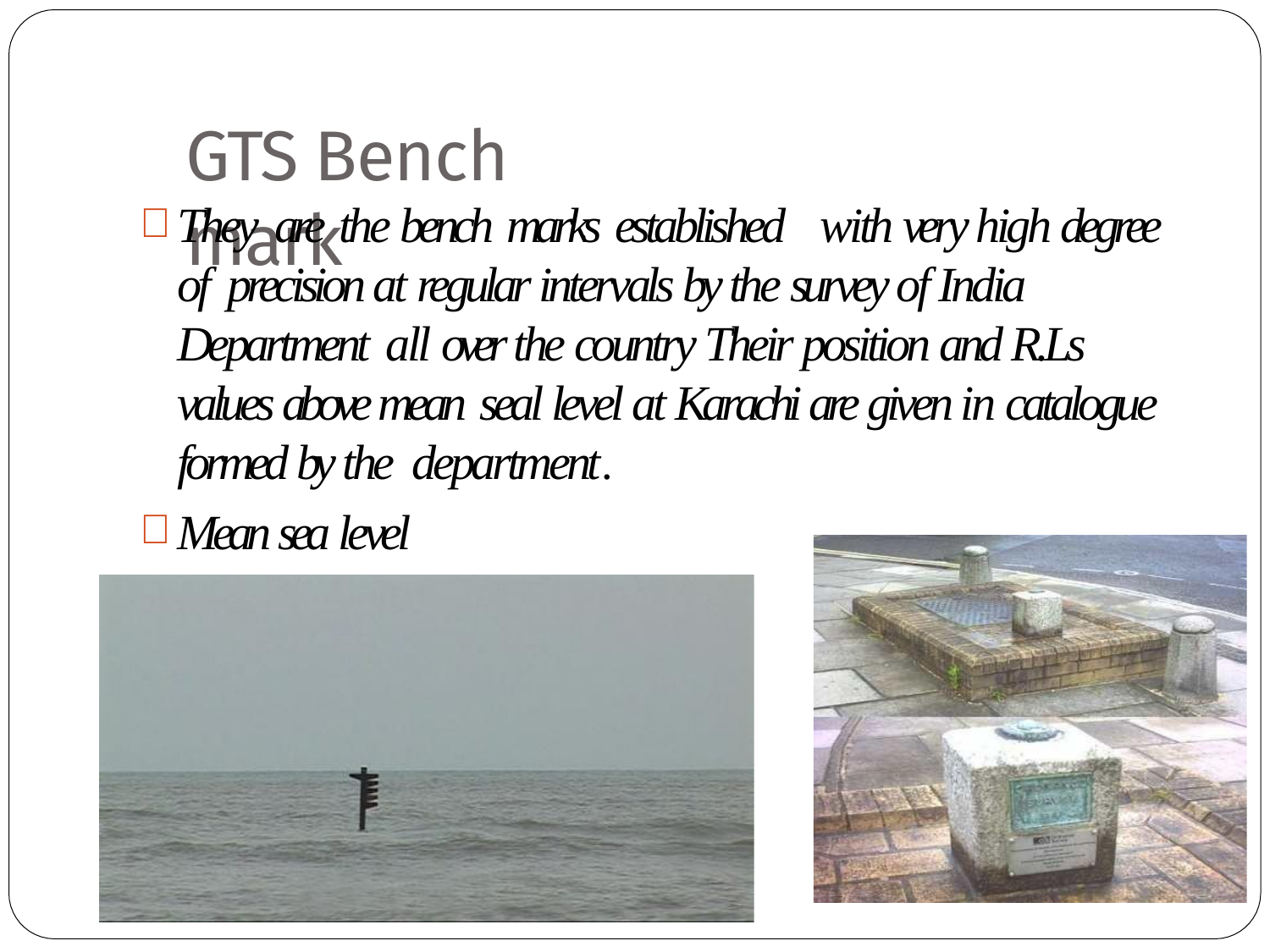

# GTS Bench mark
They  are  the bench marks established	with very high degree of  precision at regular intervals by the survey of India Department  all over the country Their position and R.Ls values above mean  seal level at Karachi are given in catalogue formed by the  department.
Mean sea level